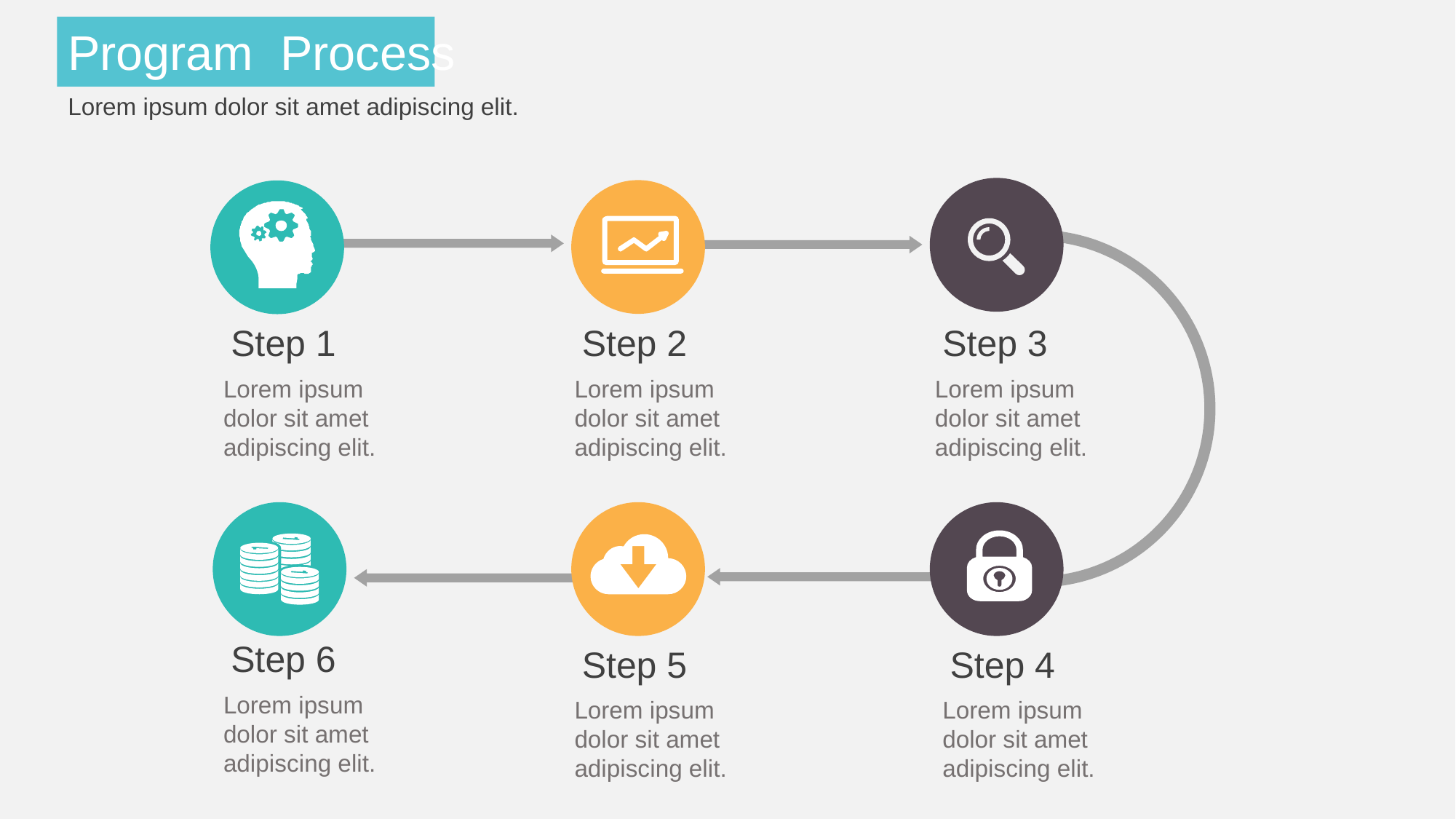

Program  Process

Lorem ipsum dolor sit amet adipiscing elit.

Step 1
Lorem ipsum dolor sit amet adipiscing elit.
Step 2
Lorem ipsum dolor sit amet adipiscing elit.
Step 3
Lorem ipsum dolor sit amet adipiscing elit.

Step 6
Lorem ipsum dolor sit amet adipiscing elit.
Step 5
Lorem ipsum dolor sit amet adipiscing elit.
Step 4
Lorem ipsum dolor sit amet adipiscing elit.